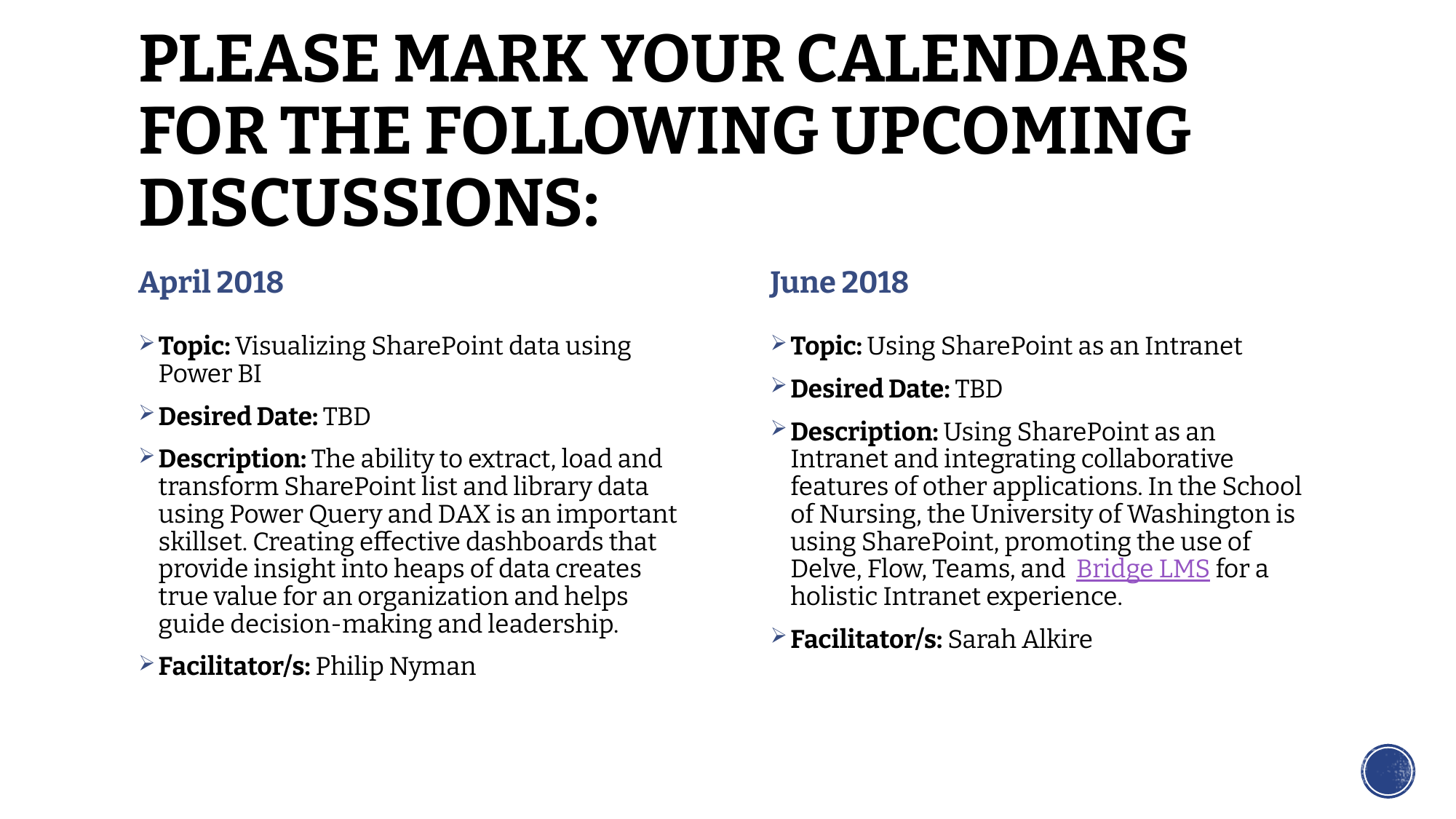

# Please mark your calendars for the following upcoming discussions:
April 2018
June 2018
Topic: Visualizing SharePoint data using Power BI
Desired Date: TBD
Description: The ability to extract, load and transform SharePoint list and library data using Power Query and DAX is an important skillset. Creating effective dashboards that provide insight into heaps of data creates true value for an organization and helps guide decision-making and leadership.
Facilitator/s: Philip Nyman
Topic: Using SharePoint as an Intranet
Desired Date: TBD
Description: Using SharePoint as an Intranet and integrating collaborative features of other applications. In the School of Nursing, the University of Washington is using SharePoint, promoting the use of Delve, Flow, Teams, and  Bridge LMS for a holistic Intranet experience.
Facilitator/s: Sarah Alkire